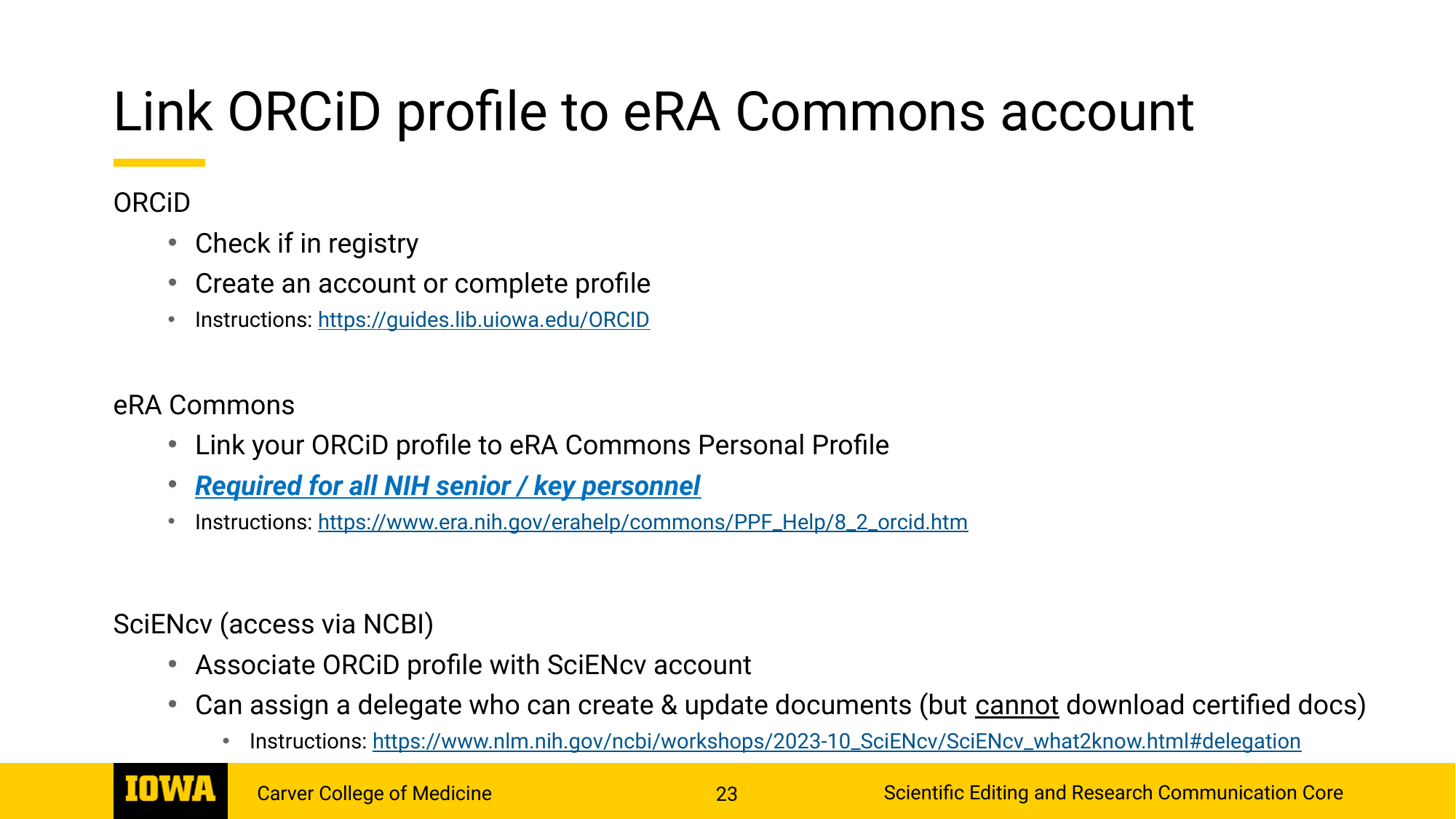

# Link ORCiD profile to eRA Commons account
ORCiD
Check if in registry
Create an account or complete profile
Instructions: https://guides.lib.uiowa.edu/ORCID

eRA Commons
Link your ORCiD profile to eRA Commons Personal Profile
Required for all NIH senior / key personnel
Instructions: https://www.era.nih.gov/erahelp/commons/PPF_Help/8_2_orcid.htm

SciENcv (access via NCBI)
Associate ORCiD profile with SciENcv account
Can assign a delegate who can create & update documents (but cannot download certified docs)
Instructions: https://www.nlm.nih.gov/ncbi/workshops/2023-10_SciENcv/SciENcv_what2know.html#delegation
Scientific Editing and Research Communication Core